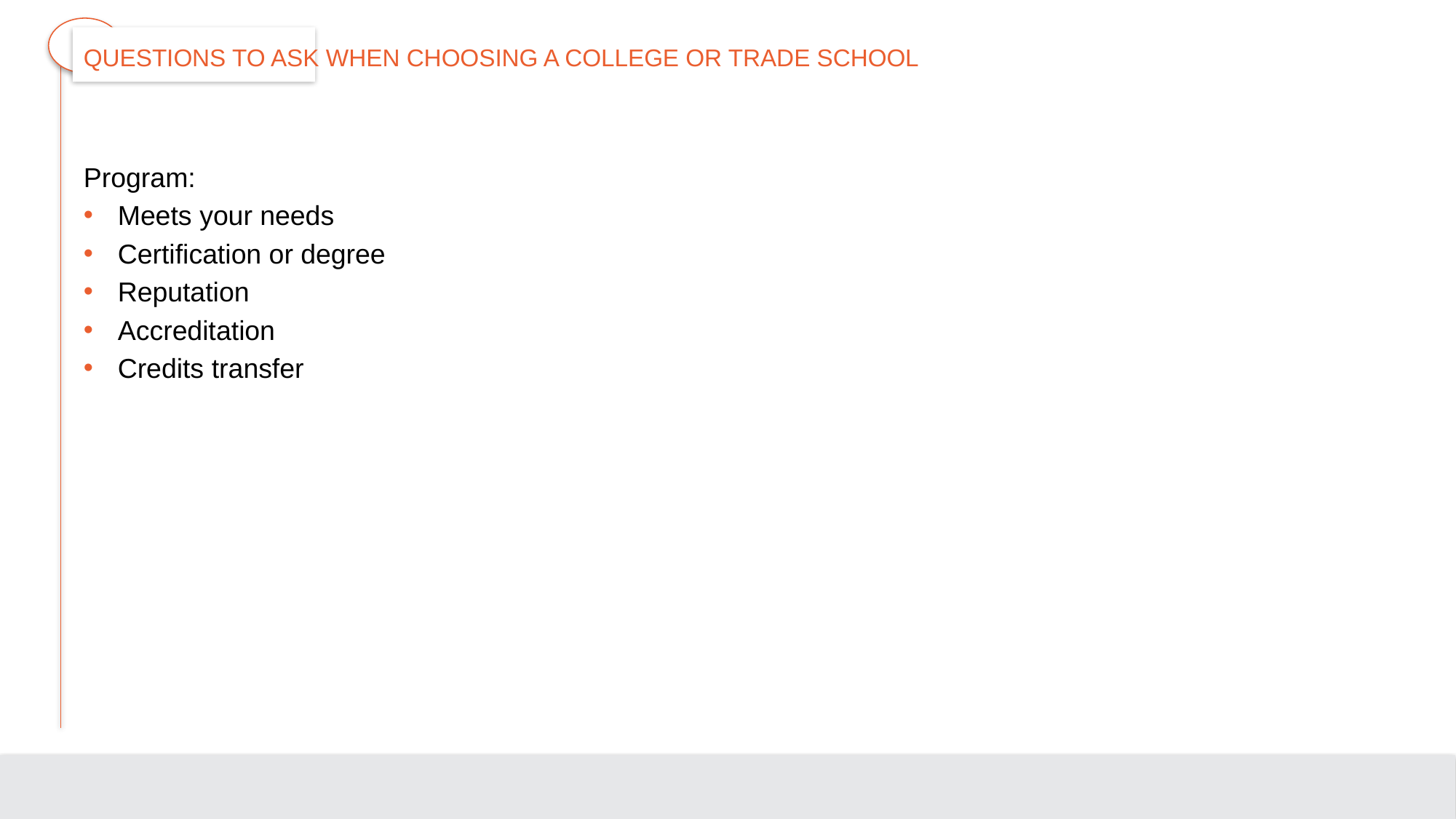

# Questions to Ask when Choosing a College or Trade School
Program:
Meets your needs
Certification or degree
Reputation
Accreditation
Credits transfer